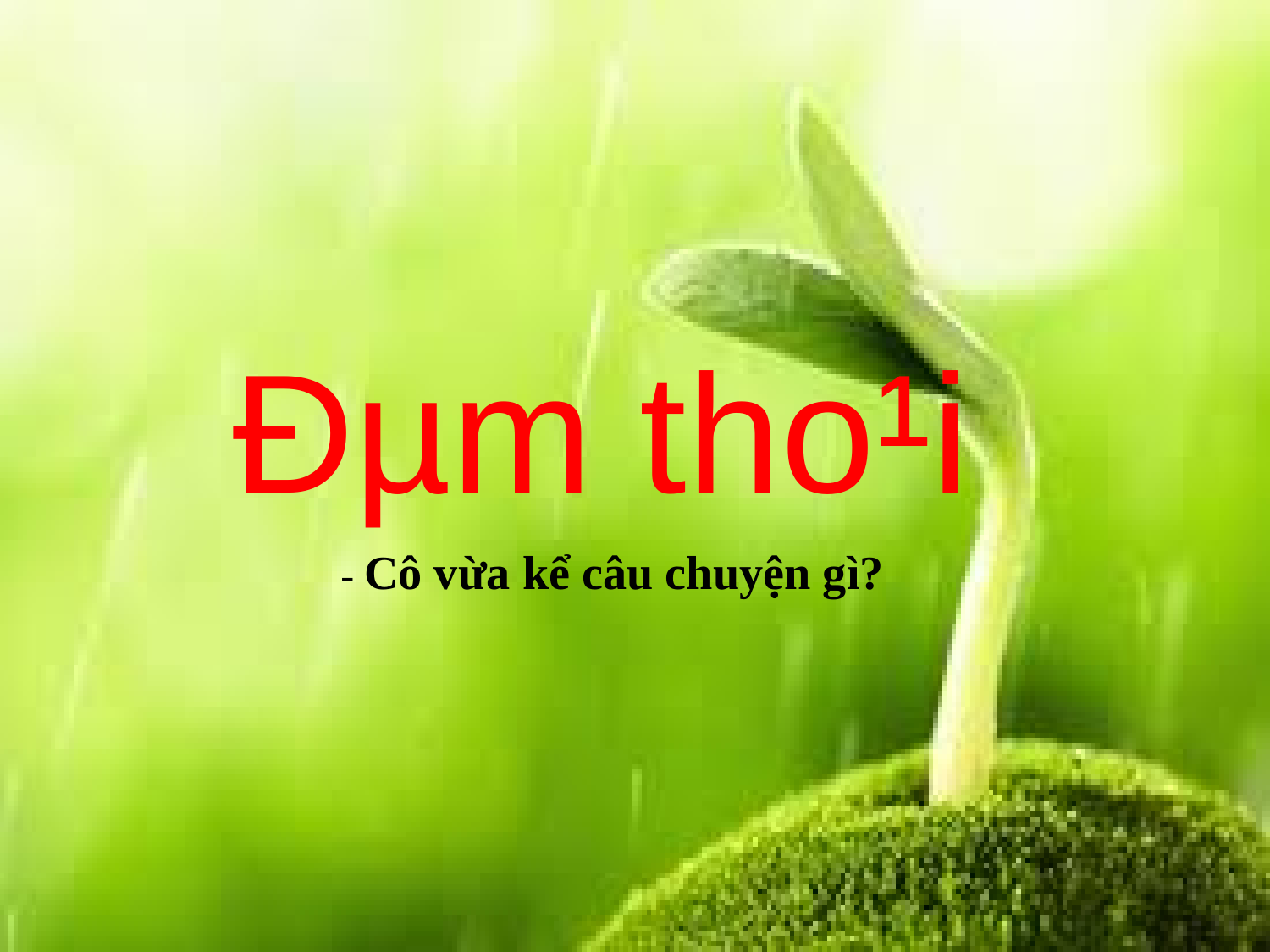

Đµm tho¹i
- Cô vừa kể câu chuyện gì?